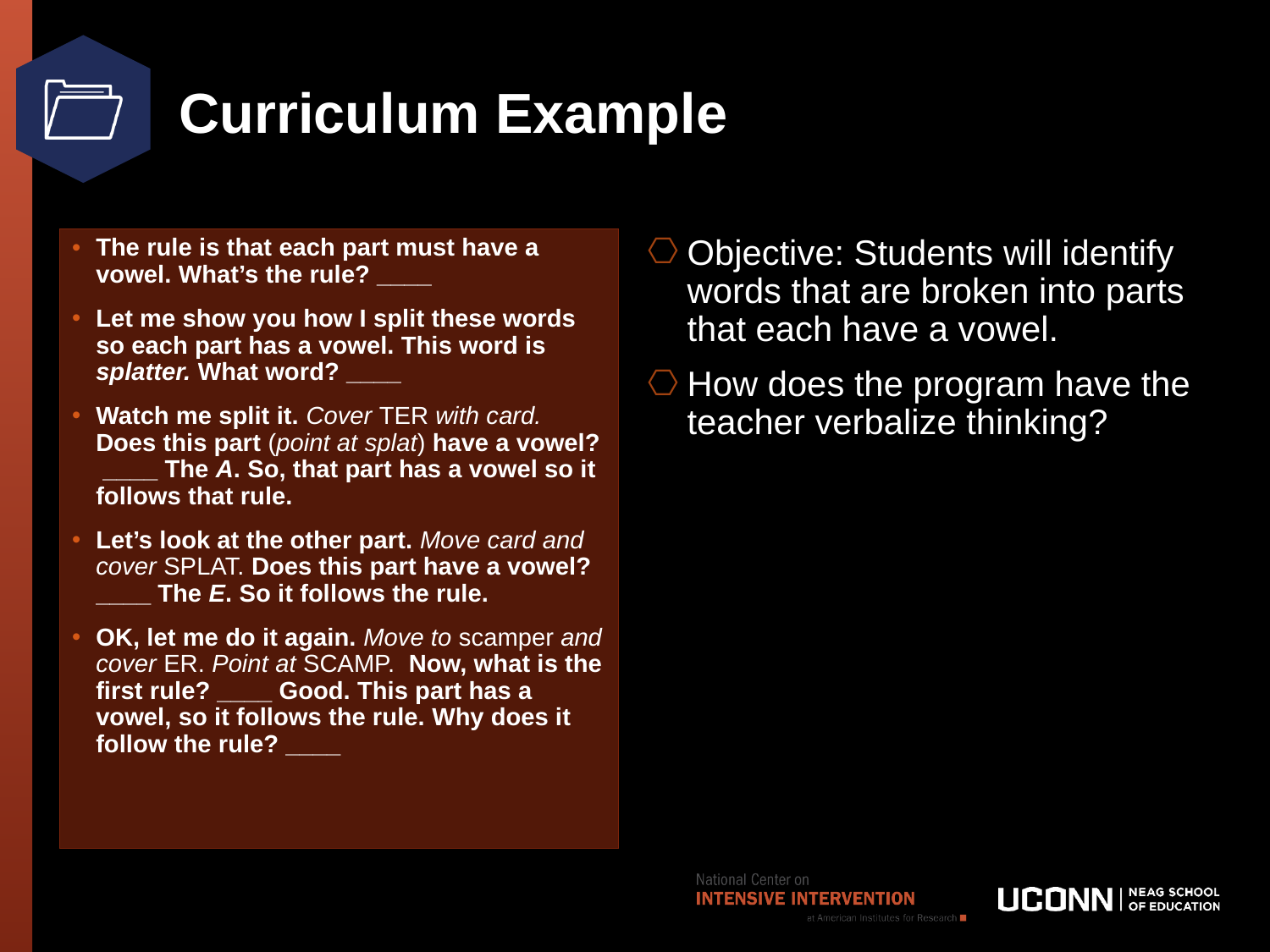

# Curriculum Example
Objective: Students will identify words that are broken into parts that each have a vowel.
How does the program have the teacher verbalize thinking?
The rule is that each part must have a vowel. What’s the rule? ____
Let me show you how I split these words so each part has a vowel. This word is splatter. What word? ____
Watch me split it. Cover TER with card. Does this part (point at splat) have a vowel?  ____ The A. So, that part has a vowel so it follows that rule.
Let’s look at the other part. Move card and cover SPLAT. Does this part have a vowel? ____ The E. So it follows the rule.
OK, let me do it again. Move to scamper and cover ER. Point at SCAMP.  Now, what is the first rule? ____ Good. This part has a vowel, so it follows the rule. Why does it follow the rule? ____